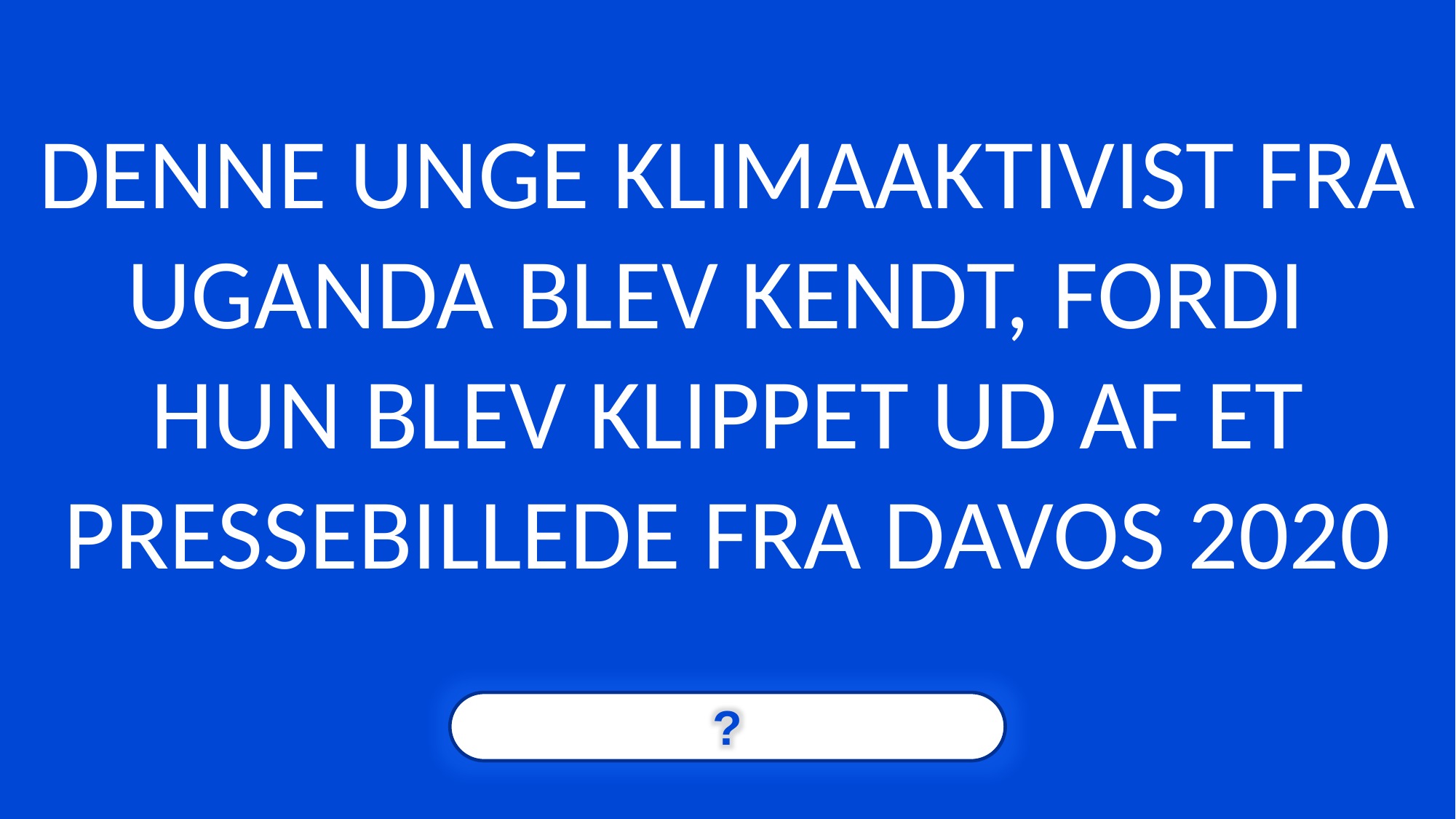

DENNE UNGE KLIMAAKTIVIST FRA UGANDA BLEV KENDT, FORDI
HUN BLEV KLIPPET UD AF ET PRESSEBILLEDE FRA DAVOS 2020
?